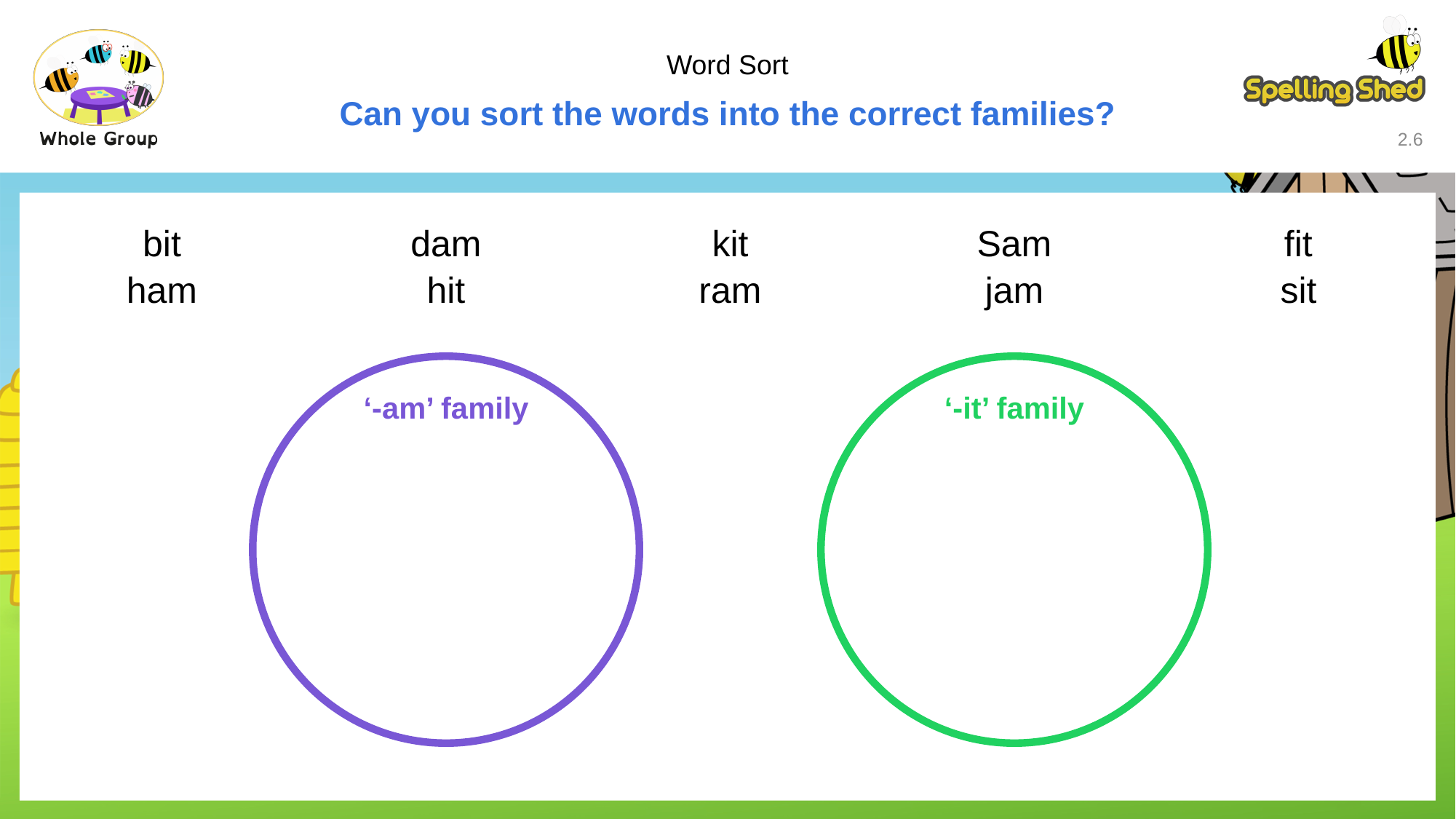

Word Sort
Can you sort the words into the correct families?
2.6
bit
dam
kit
Sam
fit
ham
hit
jam
ram
sit

‘-it’ family
‘-am’ family